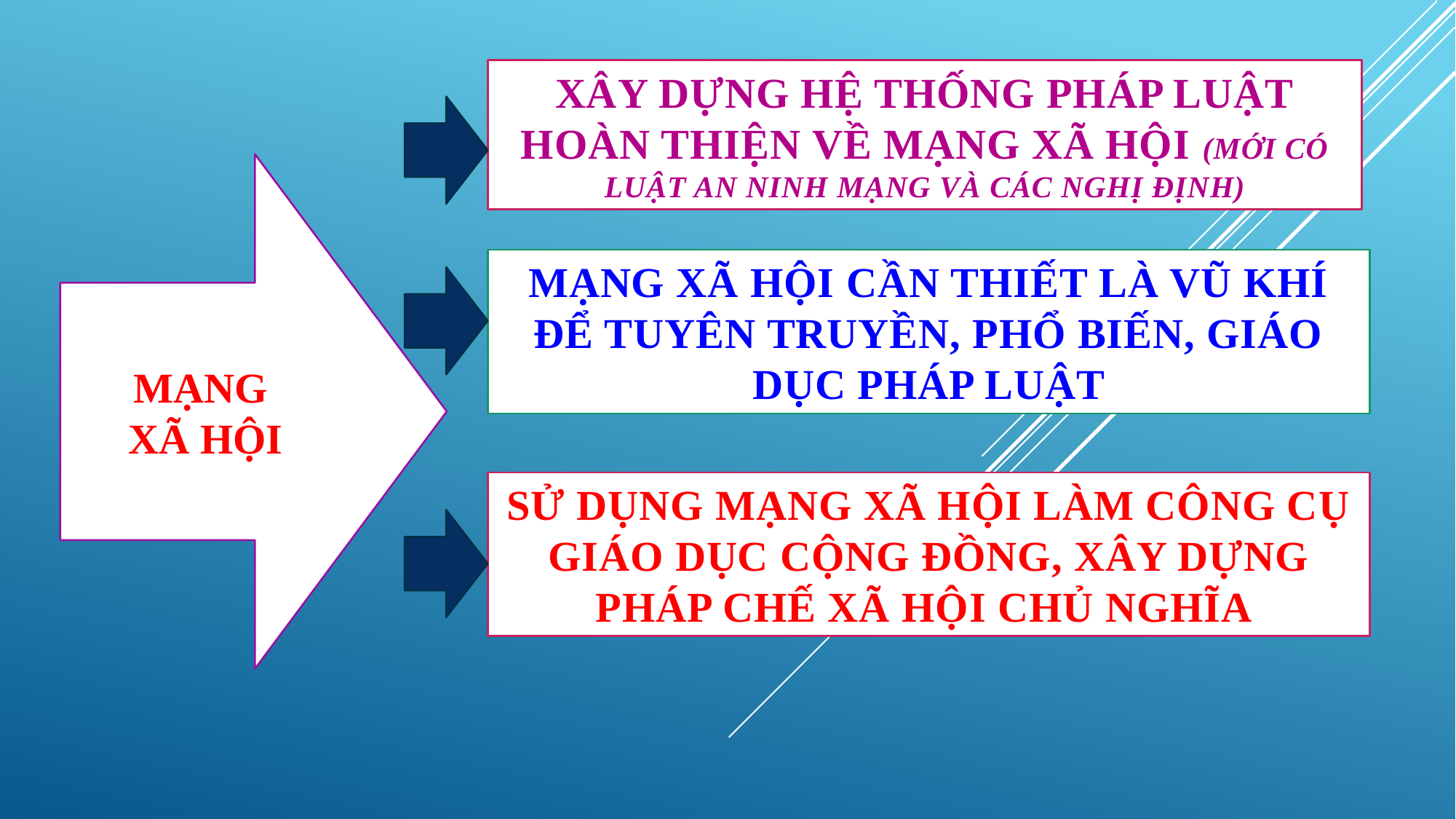

XÂY DỰNG HỆ THỐNG PHÁP LUẬT HOÀN THIỆN VỀ MẠNG XÃ HỘI (MỚI CÓ LUẬT AN NINH MẠNG VÀ CÁC NGHỊ ĐỊNH)

MẠNG
XÃ HỘI
MẠNG XÃ HỘI CẦN THIẾT LÀ VŨ KHÍ ĐỂ TUYÊN TRUYỀN, PHỔ BIẾN, GIÁO DỤC PHÁP LUẬT

SỬ DỤNG MẠNG XÃ HỘI LÀM CÔNG CỤ GIÁO DỤC CỘNG ĐỒNG, XÂY DỰNG PHÁP CHẾ XÃ HỘI CHỦ NGHĨA